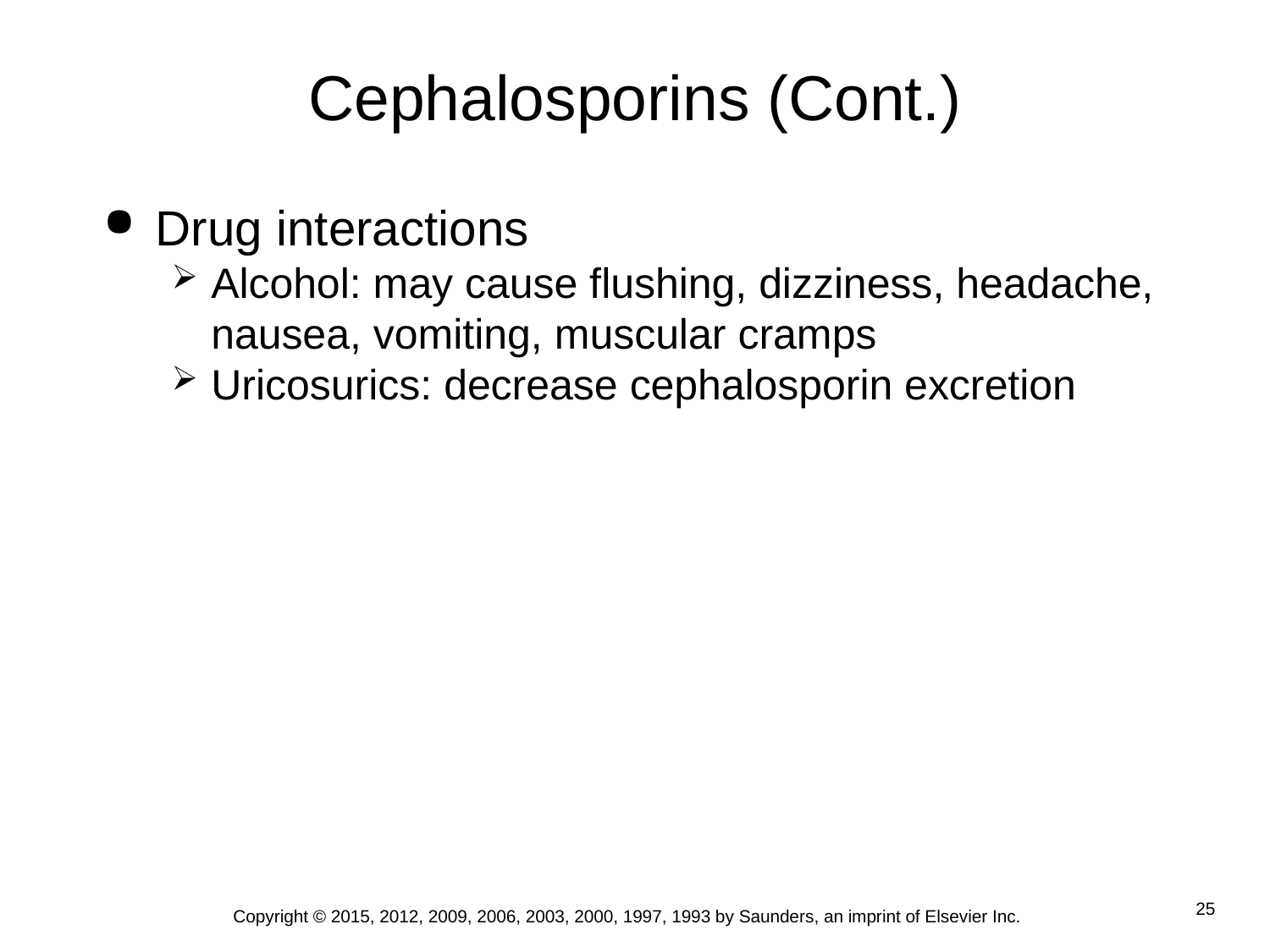

# Cephalosporins (Cont.)
Drug interactions
Alcohol: may cause flushing, dizziness, headache, nausea, vomiting, muscular cramps
Uricosurics: decrease cephalosporin excretion
Copyright © 2015, 2012, 2009, 2006, 2003, 2000, 1997, 1993 by Saunders, an imprint of Elsevier Inc.